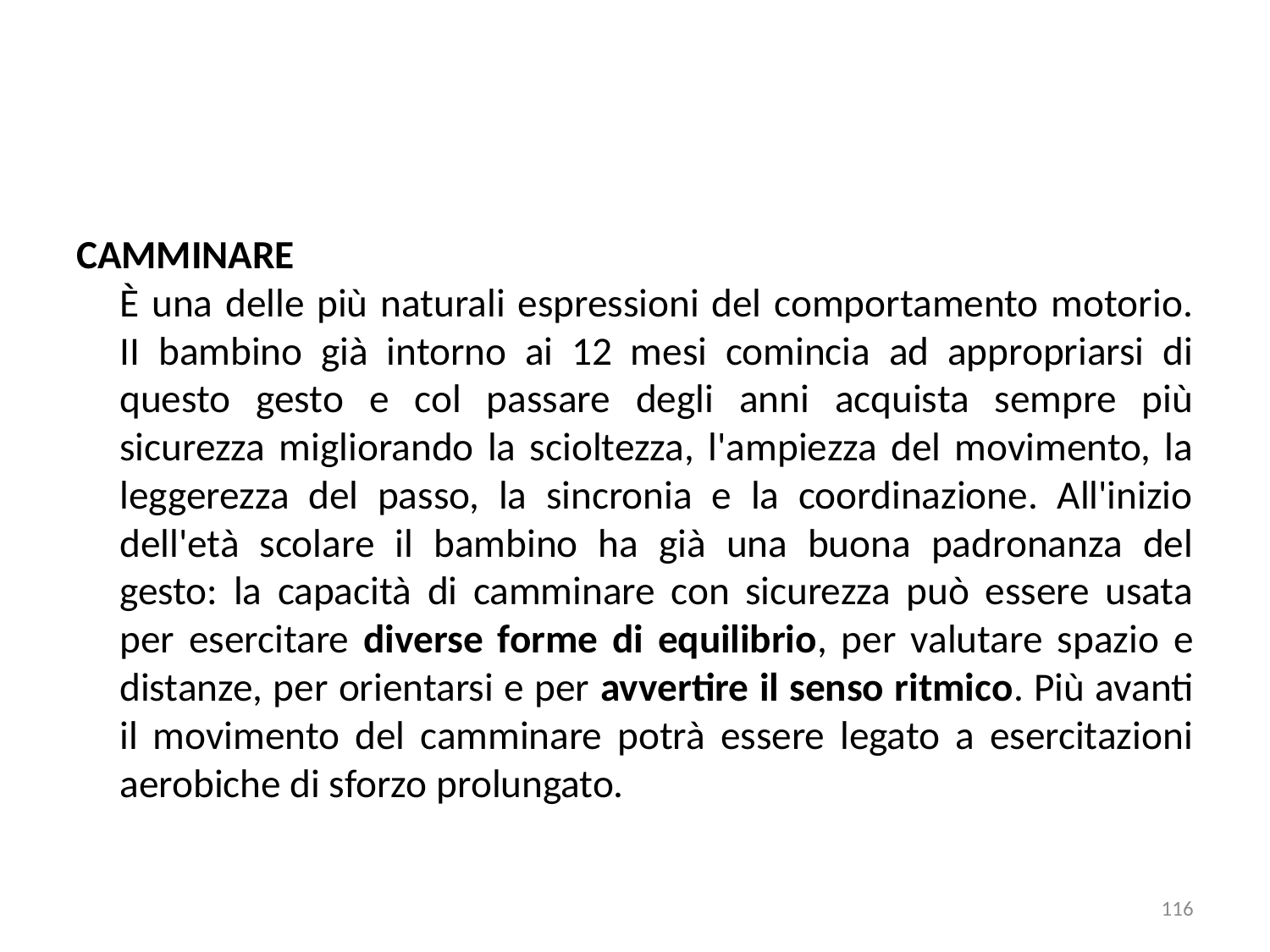

CAMMINARE
È una delle più naturali espressioni del comportamento motorio. II bambino già intorno ai 12 mesi comincia ad appropriarsi di questo gesto e col passare degli anni acquista sempre più sicurezza migliorando la scioltezza, l'ampiezza del movimento, la leggerezza del passo, la sincronia e la coordinazione. All'inizio dell'età scolare il bambino ha già una buona padronanza del gesto: la capacità di camminare con sicurezza può essere usata per esercitare diverse forme di equilibrio, per valutare spazio e distanze, per orientarsi e per avvertire il senso ritmico. Più avanti il movimento del camminare potrà essere legato a esercitazioni aerobiche di sforzo prolungato.
116